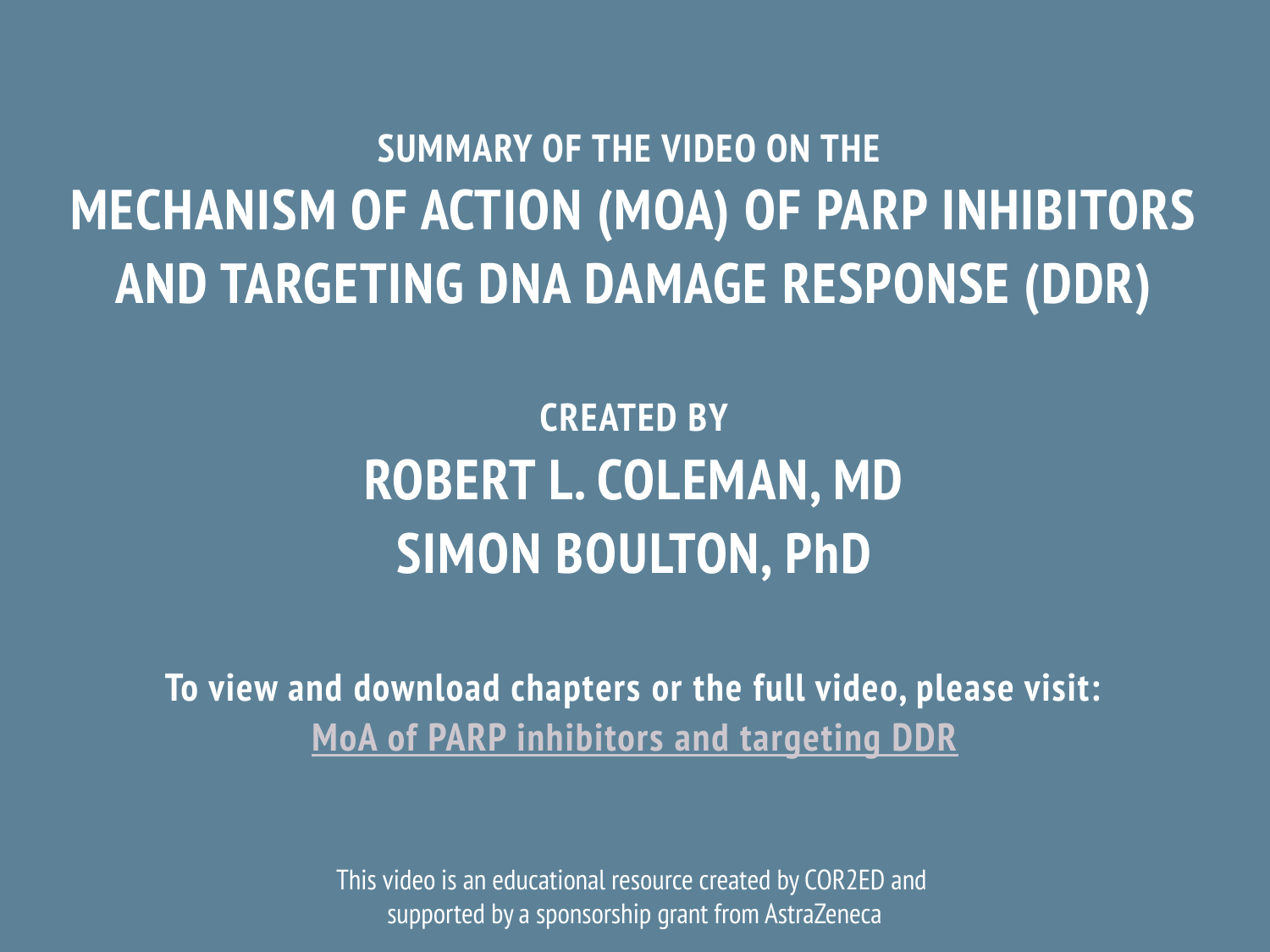

# Summary of the video on the Mechanism of action (mOA) of PARP inhibitors and Targeting DNA Damage Response (DDR) Created by Robert L. Coleman, MD Simon Boulton, PhD To view and download chapters or the full video, please visit: MoA of PARP inhibitors and targeting DDR

This video is an educational resource created by COR2ED and
supported by a sponsorship grant from AstraZeneca